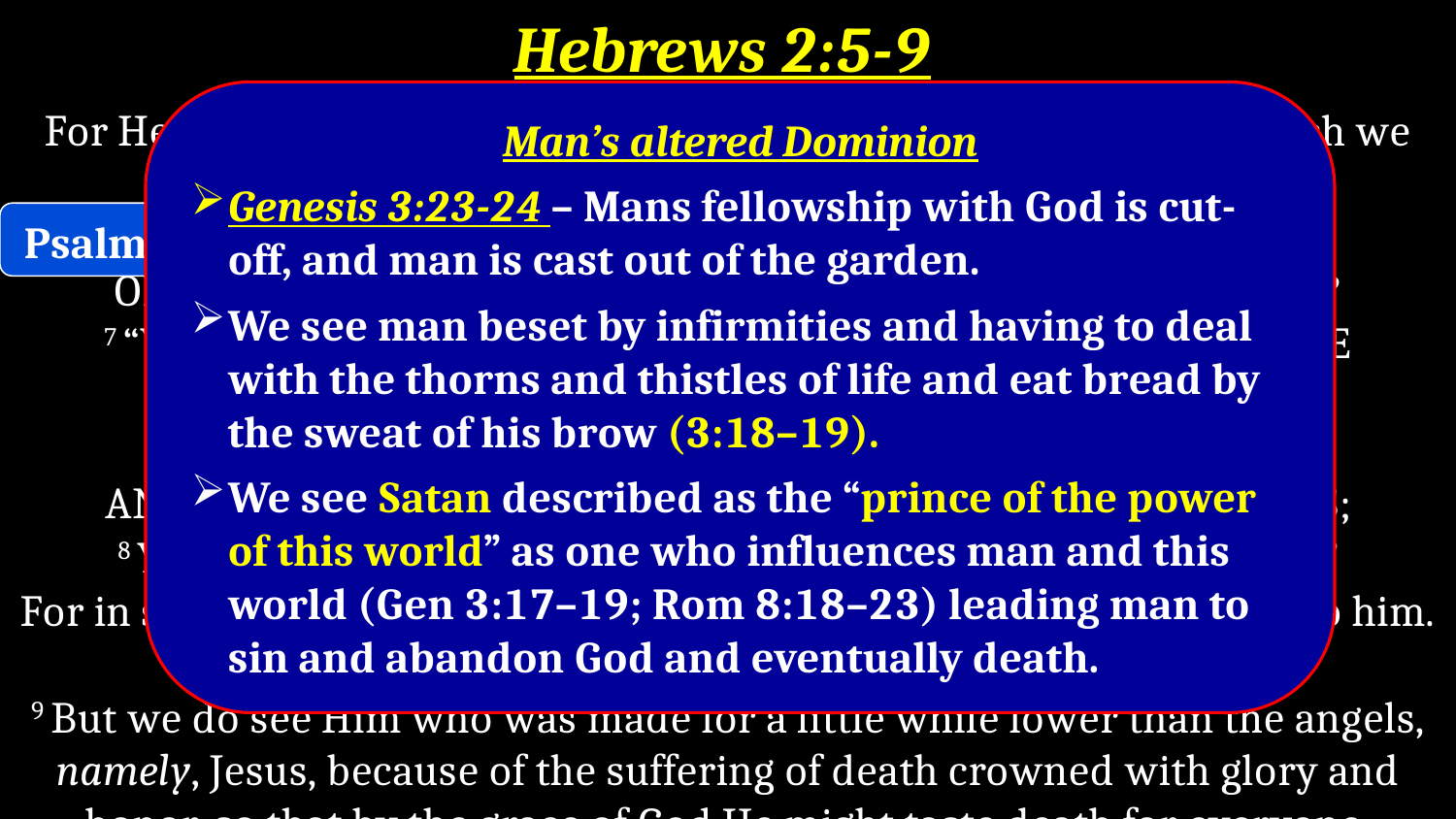

Hebrews 2:5-9

Man’s altered Dominion
Genesis 3:23-24 – Mans fellowship with God is cut-off, and man is cast out of the garden.
We see man beset by infirmities and having to deal with the thorns and thistles of life and eat bread by the sweat of his brow (3:18–19).
We see Satan described as the “prince of the power of this world” as one who influences man and this world (Gen 3:17–19; Rom 8:18–23) leading man to sin and abandon God and eventually death.

For He did not subject to angels the world to come, concerning which we are speaking. 6 But one has testified somewhere, saying,
“What is man, that You remember him?
Or the son of man, that You are concerned about him?
7 “You have made him for a little while lower than the angels;
You have crowned him with glory and honor,
And have appointed him over the works of Your hands;
8 You have put all things in subjection under his feet.”
For in subjecting all things to him, He left nothing that is not subject to him. But now we do not yet see all things subjected to him.
9 But we do see Him who was made for a little while lower than the angels, namely, Jesus, because of the suffering of death crowned with glory and honor, so that by the grace of God He might taste death for everyone.

Psalm 8:4-6 LXX